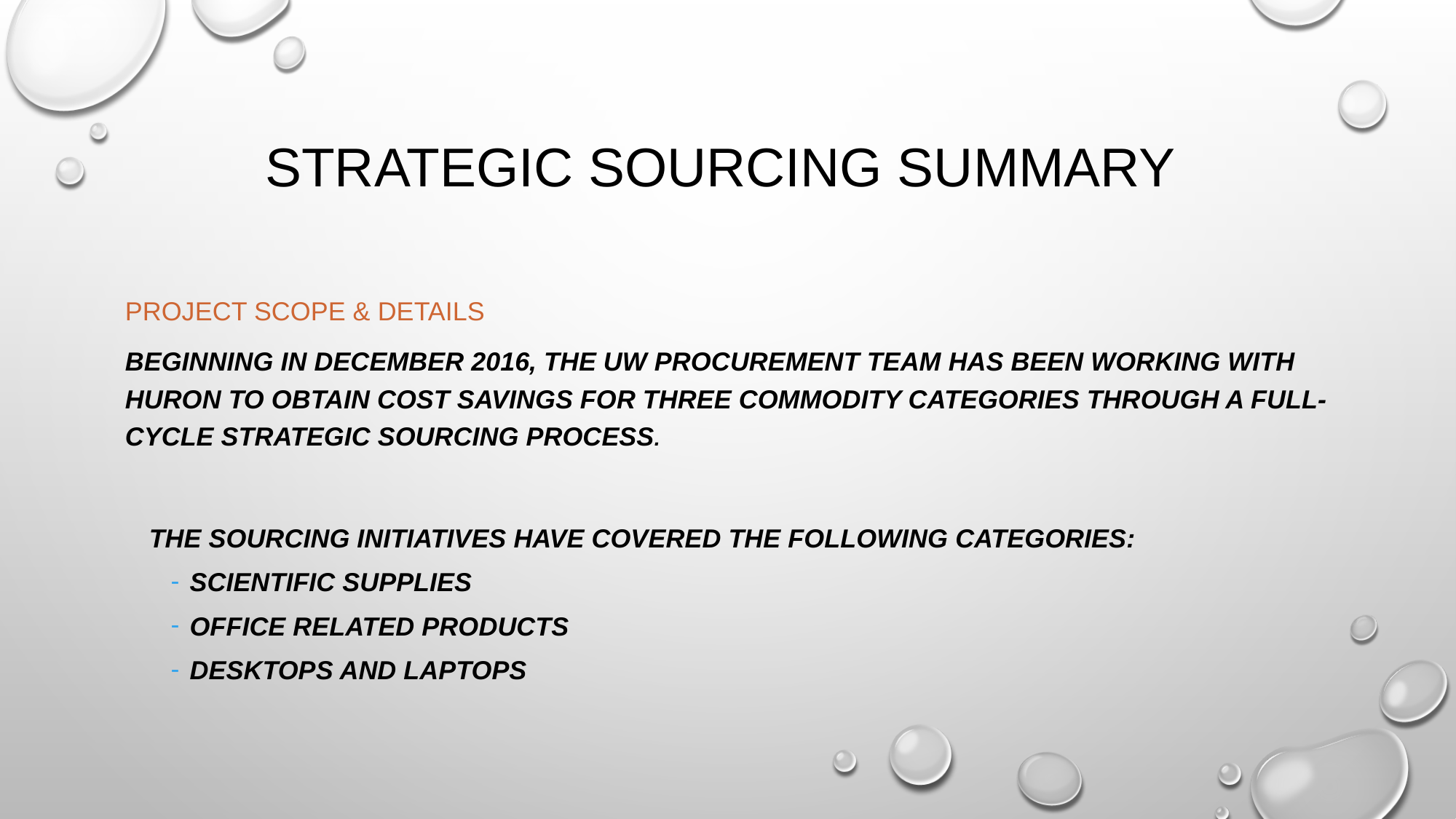

# STRATEGIC SOURCING SUMMARY
PROJECT SCOPE & DETAILS
Beginning in December 2016, the UW Procurement team has been working with Huron to obtain cost savings for three commodity categories through a full-cycle strategic sourcing process.

    The sourcing initiatives have covered the following categories:
Scientific Supplies
Office Related Products
Desktops and Laptops